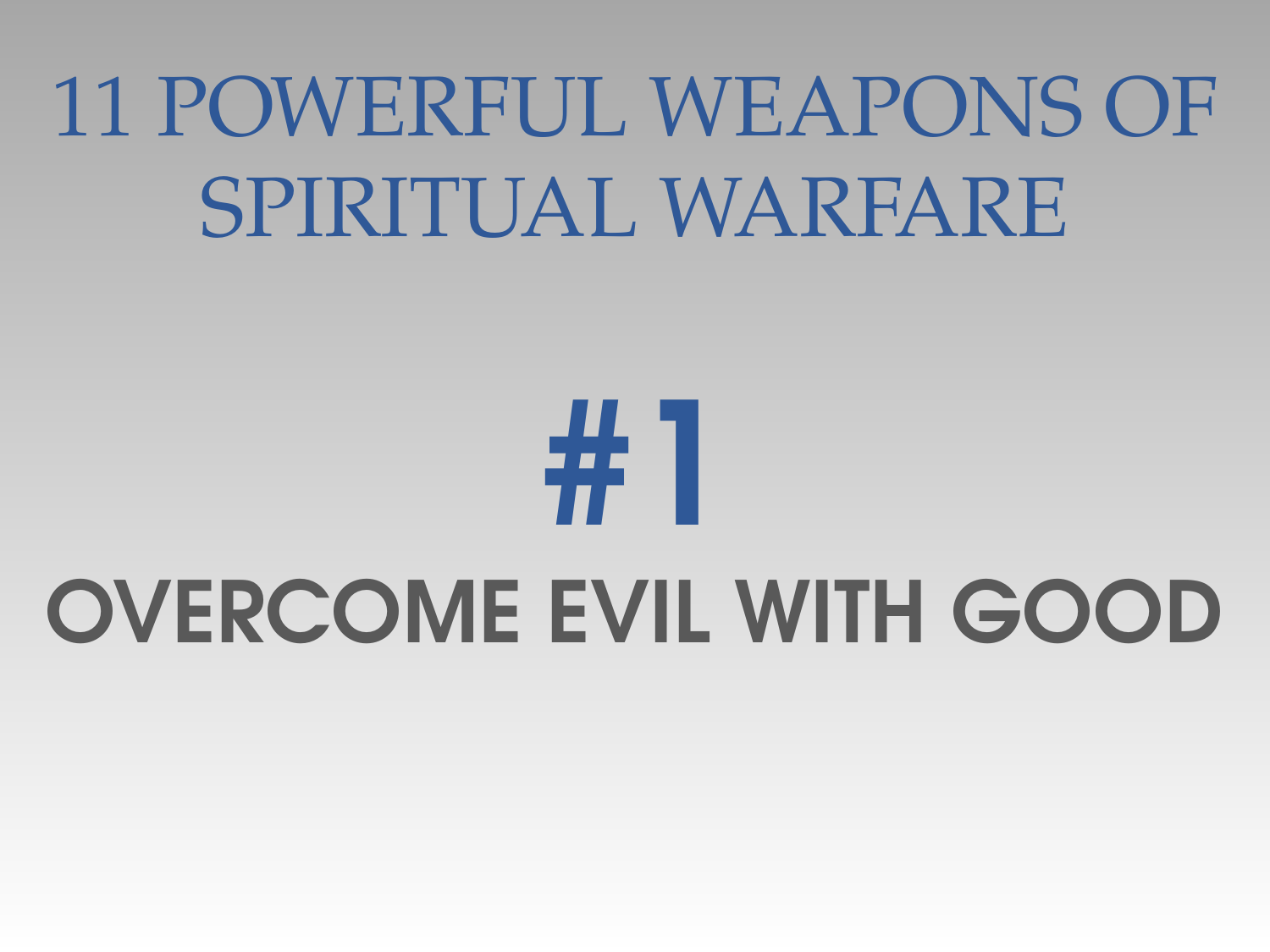

# 11 Powerful Weapons of Spiritual Warfare #1 OVERCOME EVIL WITH GOOD